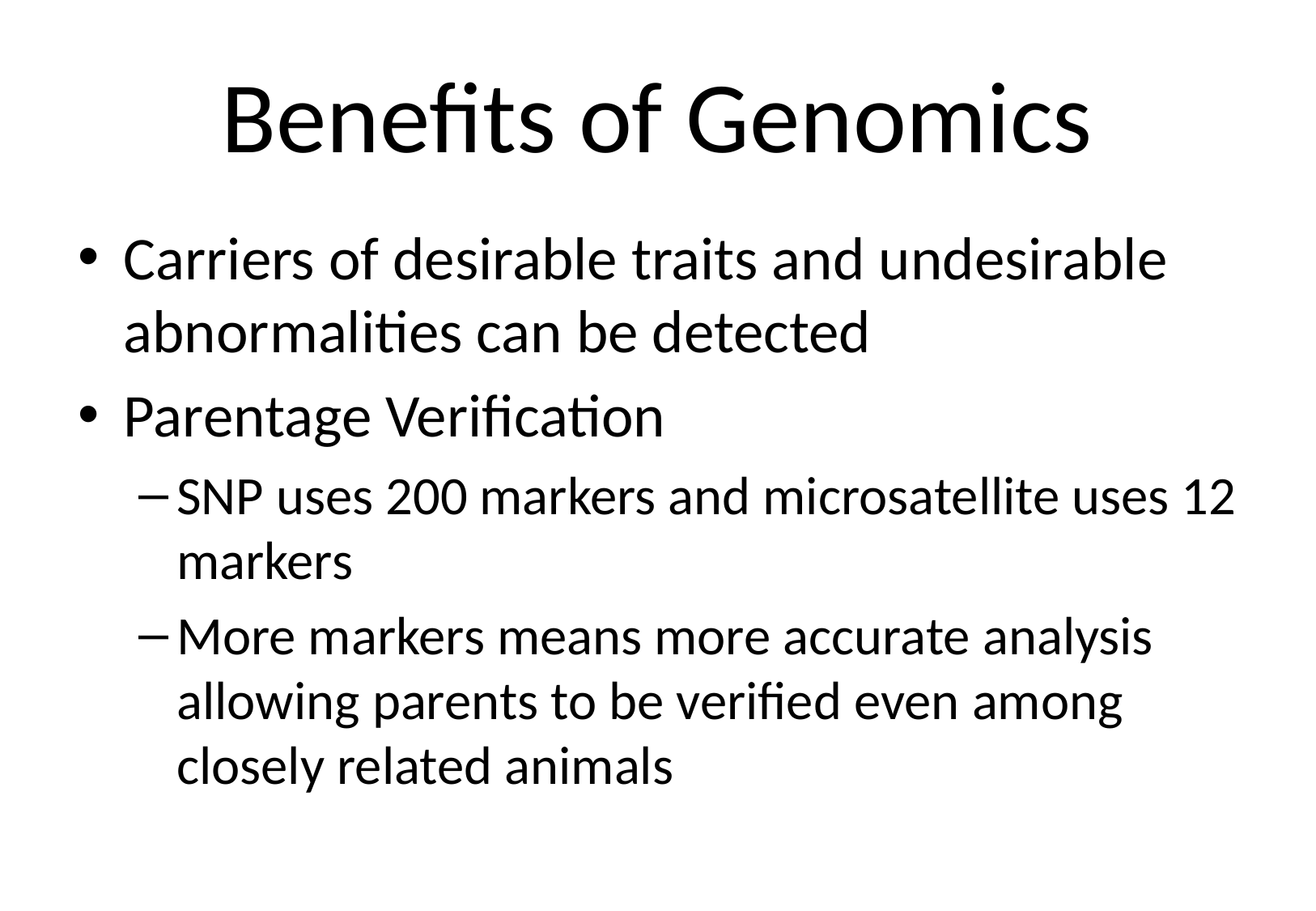

# Benefits of Genomics
Carriers of desirable traits and undesirable abnormalities can be detected
Parentage Verification
SNP uses 200 markers and microsatellite uses 12 markers
More markers means more accurate analysis allowing parents to be verified even among closely related animals